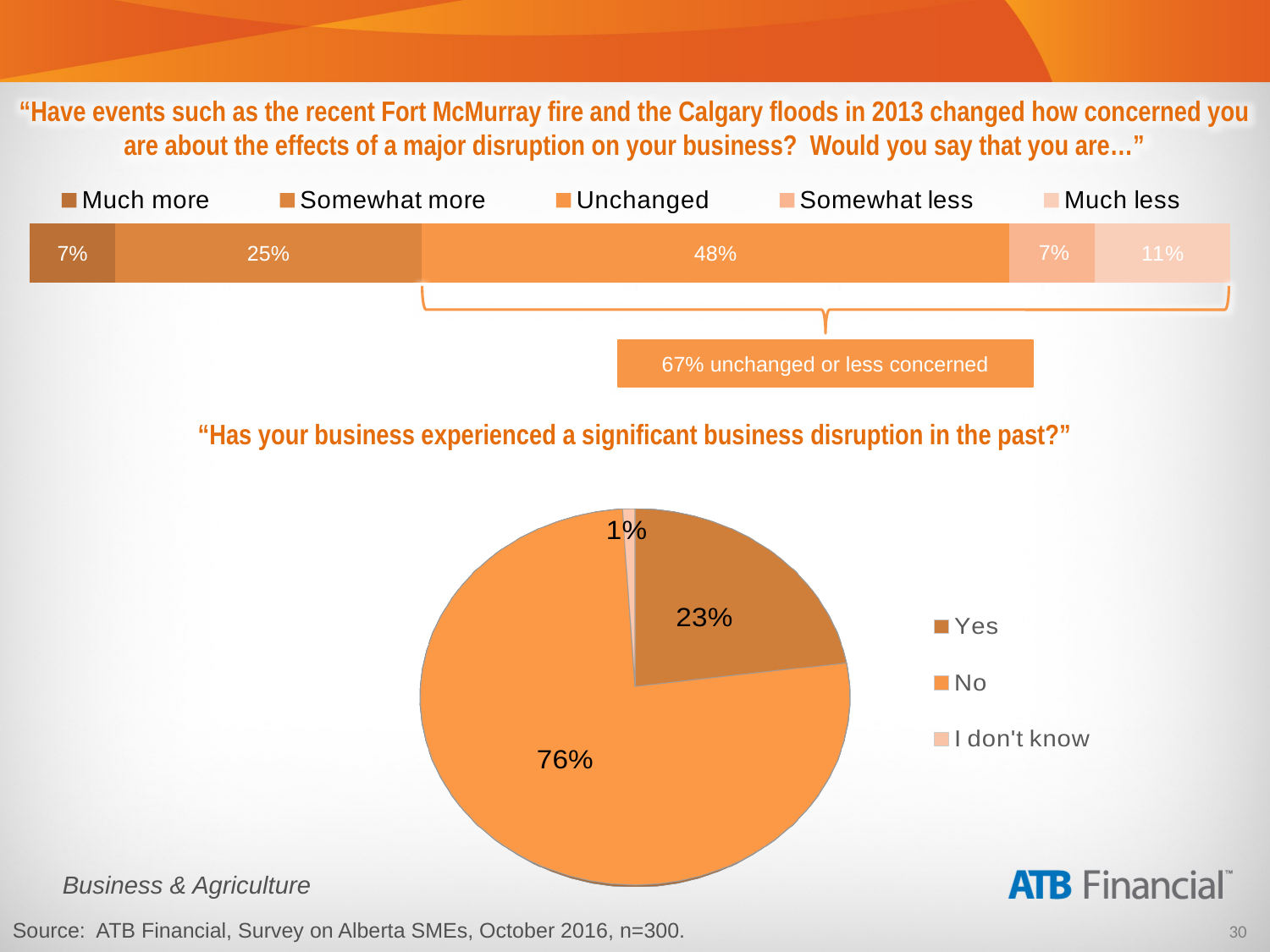

“Have events such as the recent Fort McMurray fire and the Calgary floods in 2013 changed how concerned you are about the effects of a major disruption on your business?  Would you say that you are…”

### Chart

| Category | Much more | Somewhat more | Unchanged | Somewhat less | Much less |
|---|---|---|---|---|---|
| Concern | 0.07 | 0.25 | 0.48 | 0.07 | 0.11 |
67% unchanged or less concerned
“Has your business experienced a significant business disruption in the past?”

[unsupported chart]

Source:  ATB Financial, Survey on Alberta SMEs, October 2016, n=300.